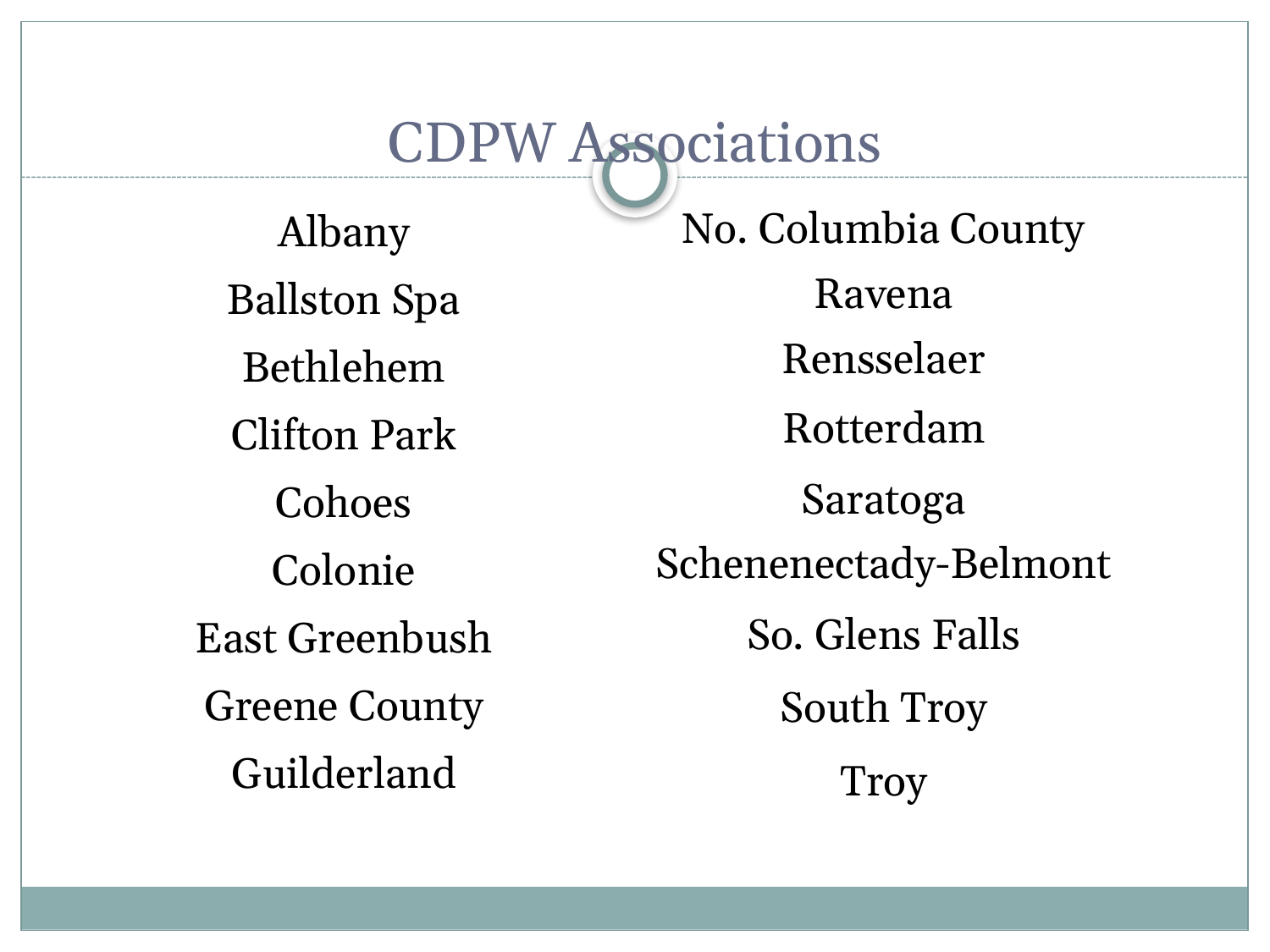

# CDPW Associations
| No. Columbia County |
| --- |
| Ravena |
| Rensselaer |
| Rotterdam |
| Saratoga |
| Schenenectady-Belmont |
| So. Glens Falls |
| South Troy |
| Troy |
| Albany |
| --- |
| Ballston Spa |
| Bethlehem |
| Clifton Park |
| Cohoes |
| Colonie |
| East Greenbush |
| Greene County |
| Guilderland |